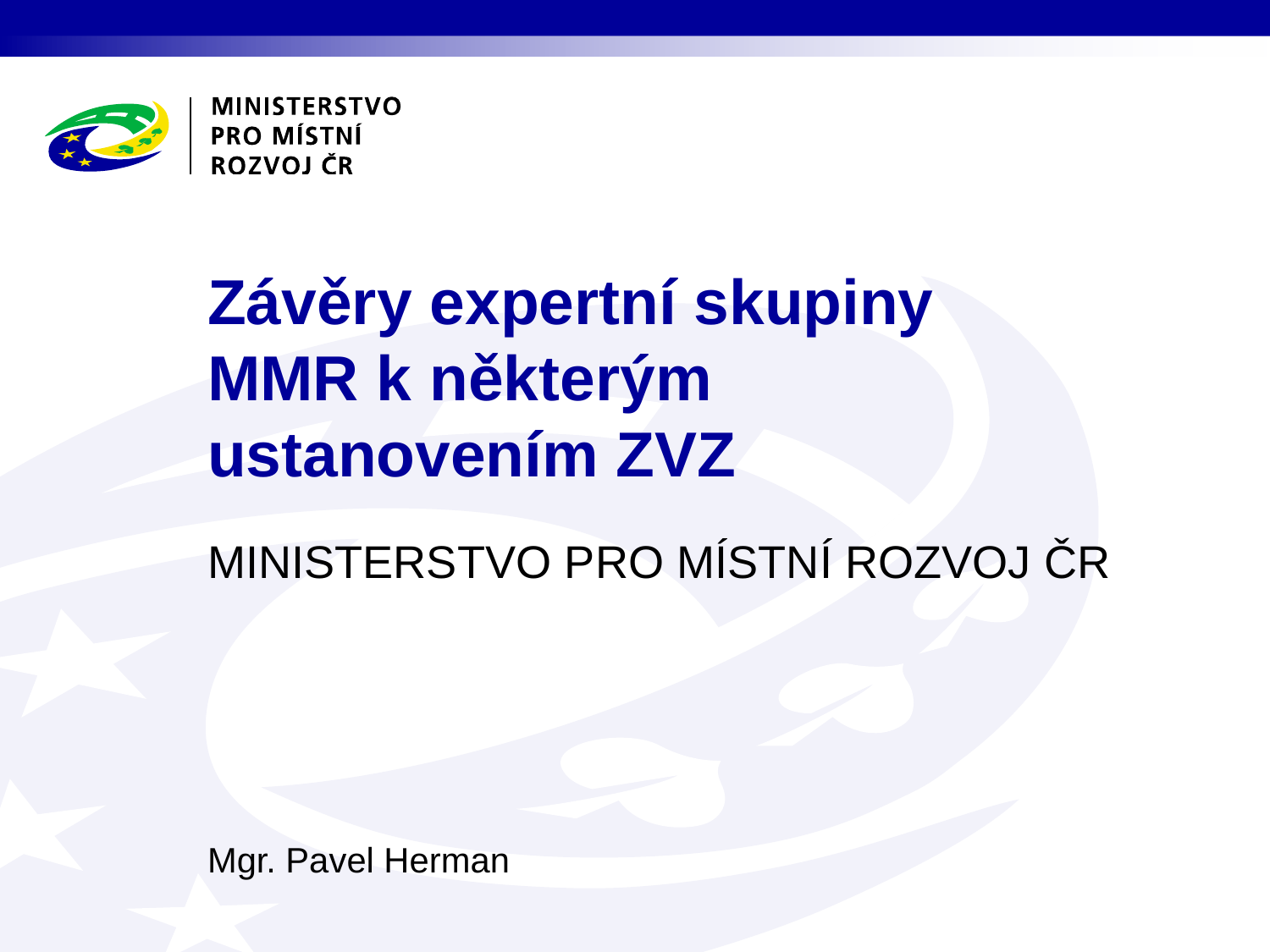

# Závěry expertní skupiny MMR k některým ustanovením ZVZ
Mgr. Pavel Herman